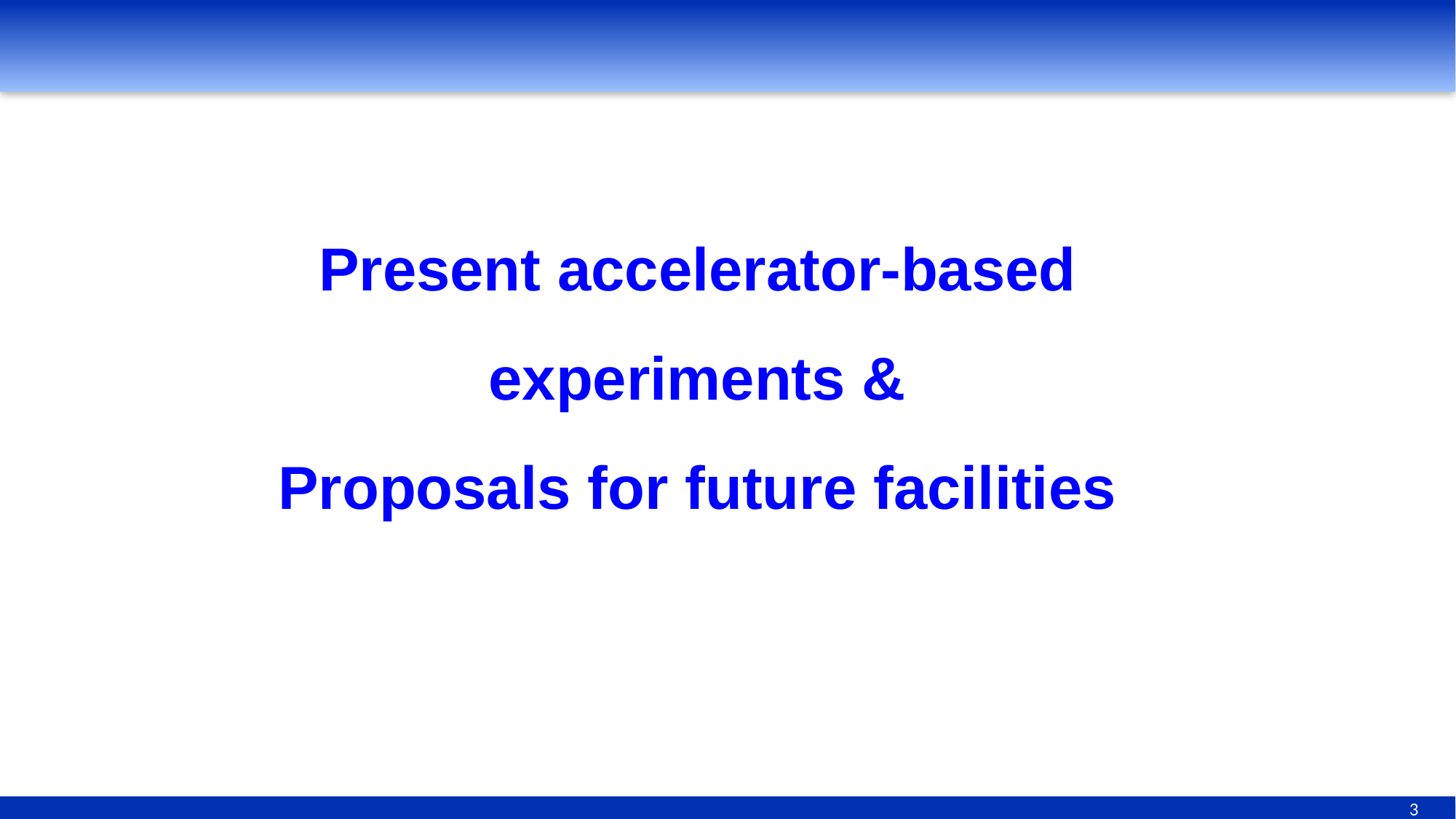

3
# Present accelerator-based experiments & Proposals for future facilities